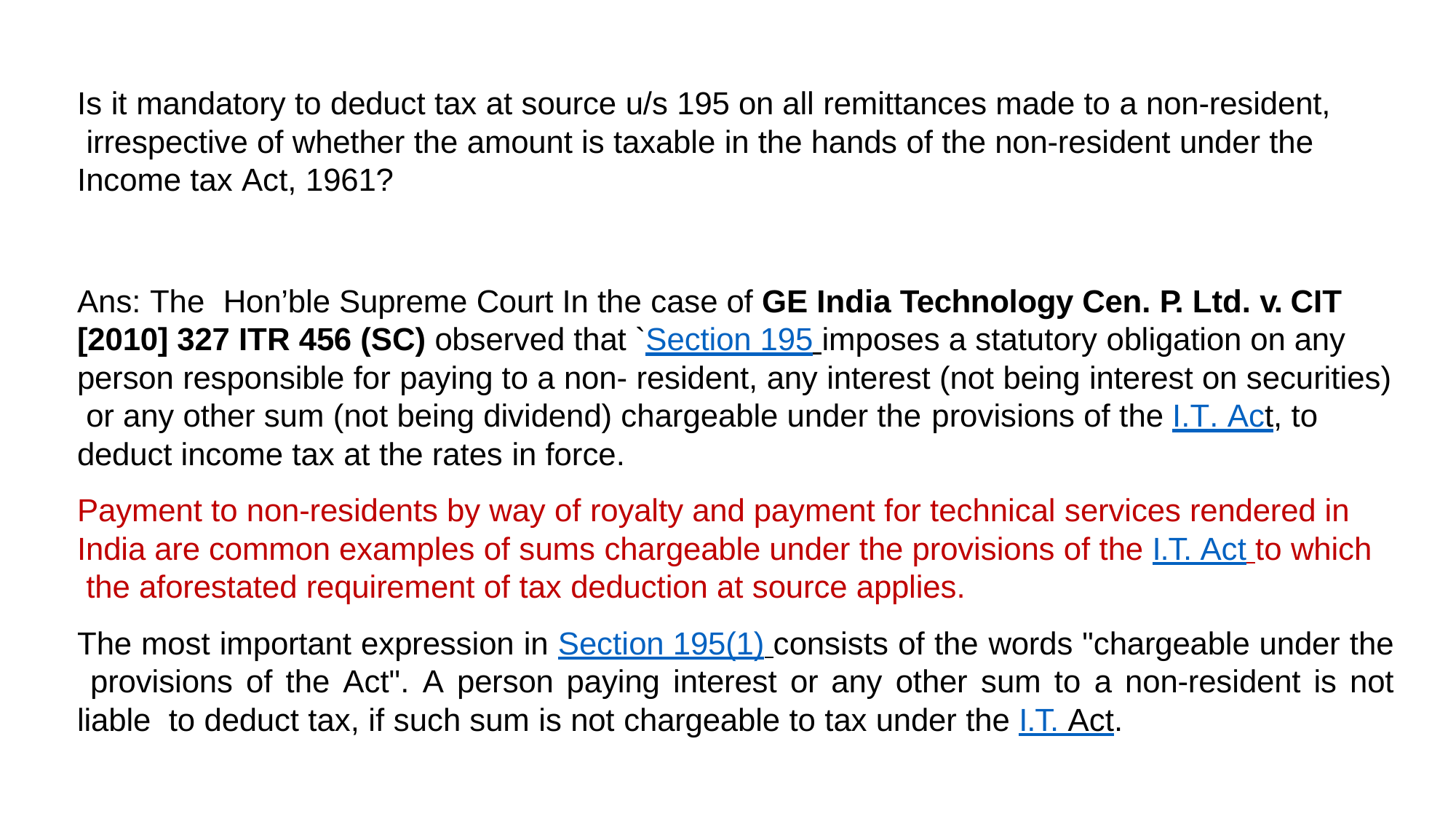

# Is it mandatory to deduct tax at source u/s 195 on all remittances made to a non-resident,  irrespective of whether the amount is taxable in the hands of the non-resident under the  Income tax Act, 1961?
Ans: The	Hon’ble Supreme Court In the case of GE India Technology Cen. P. Ltd. v. CIT  [2010] 327 ITR 456 (SC) observed that `Section 195 imposes a statutory obligation on any  person responsible for paying to a non- resident, any interest (not being interest on securities)  or any other sum (not being dividend) chargeable under the	provisions of the I.T. Act, to  deduct income tax at the rates in force.
Payment to non-residents by way of royalty and payment for technical services rendered in  India are common examples of sums chargeable under the provisions of the I.T. Act to which  the aforestated requirement of tax deduction at source applies.
The most important expression in Section 195(1) consists of the words "chargeable under the  provisions of the Act". A person paying interest or any other sum to a non-resident is not liable  to deduct tax, if such sum is not chargeable to tax under the I.T. Act.